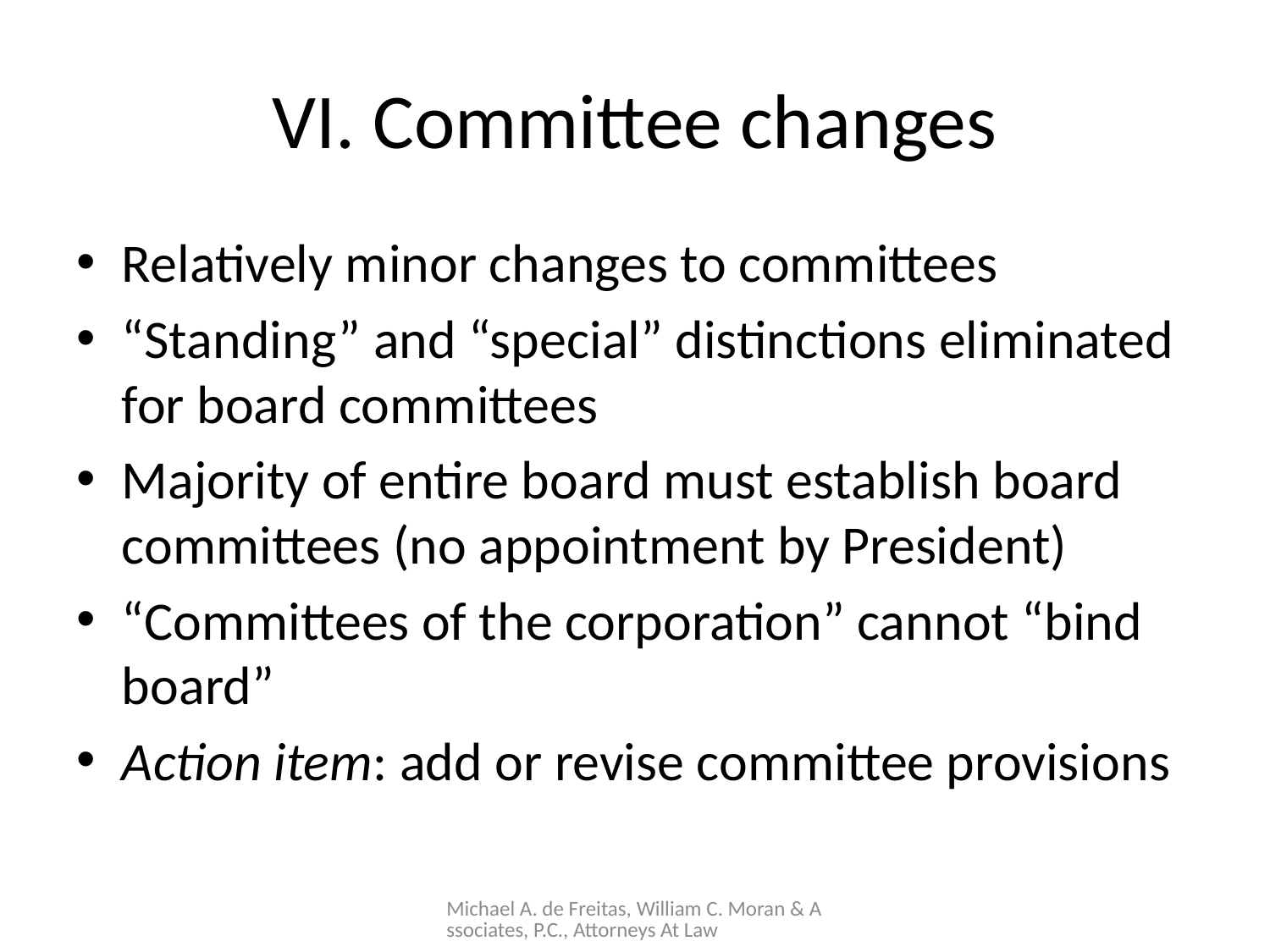

# VI. Committee changes
Relatively minor changes to committees
“Standing” and “special” distinctions eliminated for board committees
Majority of entire board must establish board committees (no appointment by President)
“Committees of the corporation” cannot “bind board”
Action item: add or revise committee provisions
Michael A. de Freitas, William C. Moran & Associates, P.C., Attorneys At Law